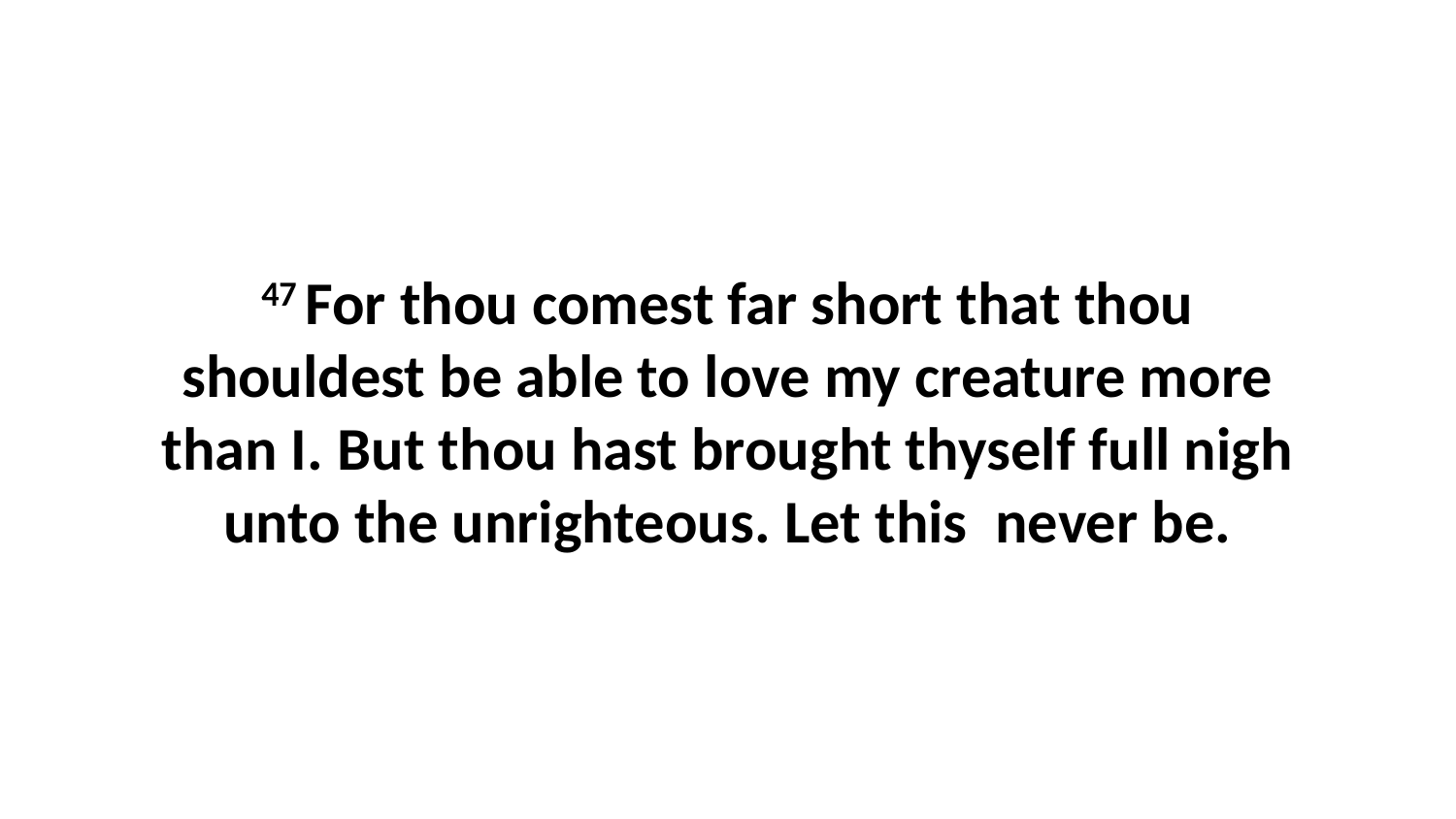

47 For thou comest far short that thou shouldest be able to love my creature more than I. But thou hast brought thyself full nigh unto the unrighteous. Let this  never be.